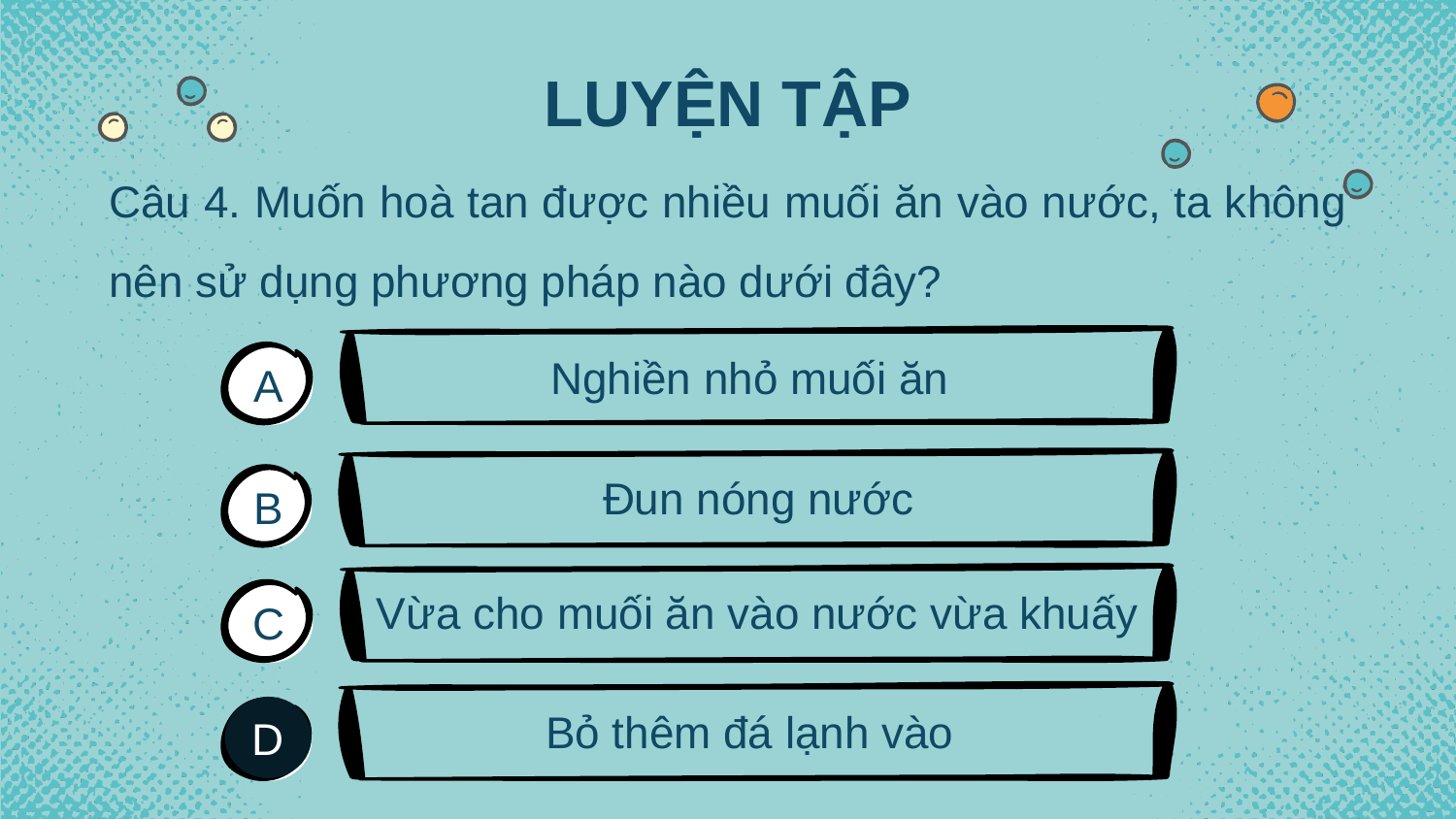

LUYỆN TẬP
Câu 4. Muốn hoà tan được nhiều muối ăn vào nước, ta không nên sử dụng phương pháp nào dưới đây?

A
Nghiền nhỏ muối ăn

B
Đun nóng nước

C
Vừa cho muối ăn vào nước vừa khuấy

D
D
Bỏ thêm đá lạnh vào